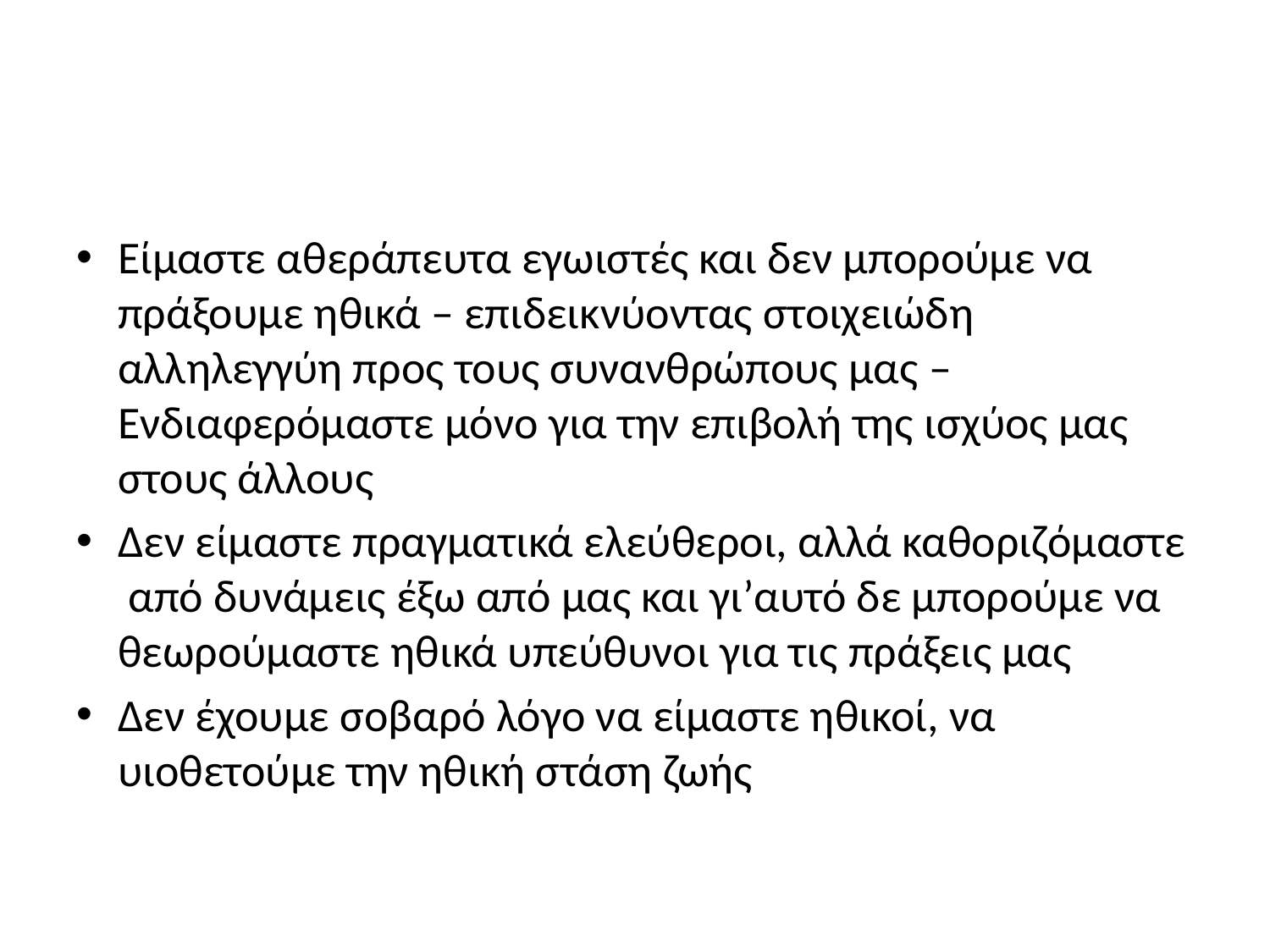

#
Είμαστε αθεράπευτα εγωιστές και δεν μπορούμε να πράξουμε ηθικά – επιδεικνύοντας στοιχειώδη αλληλεγγύη προς τους συνανθρώπους μας – Ενδιαφερόμαστε μόνο για την επιβολή της ισχύος μας στους άλλους
Δεν είμαστε πραγματικά ελεύθεροι, αλλά καθοριζόμαστε  από δυνάμεις έξω από μας και γι’αυτό δε μπορούμε να θεωρούμαστε ηθικά υπεύθυνοι για τις πράξεις μας
Δεν έχουμε σοβαρό λόγο να είμαστε ηθικοί, να υιοθετούμε την ηθική στάση ζωής